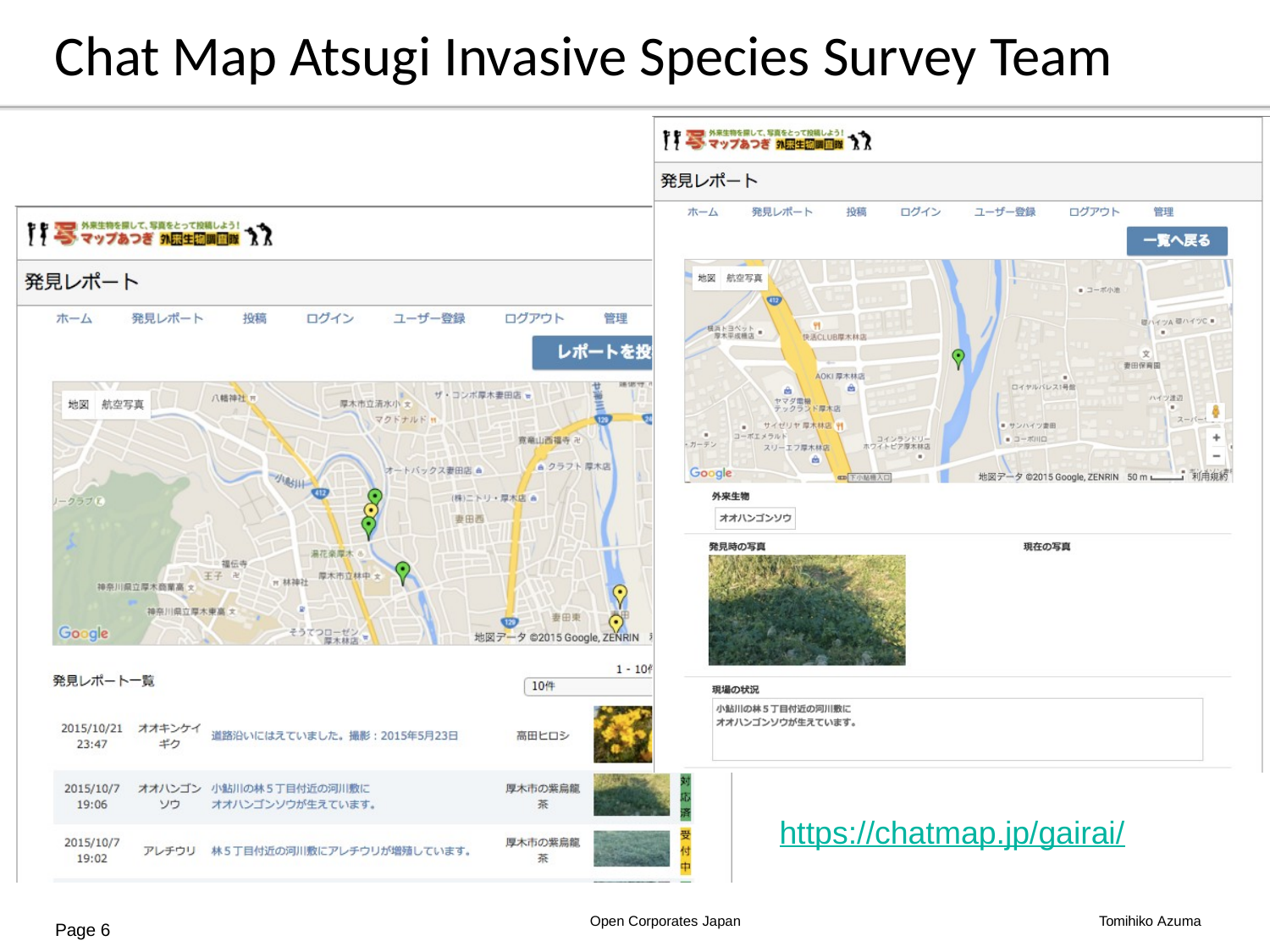

# Chat Map Atsugi Invasive Species Survey Team

https://chatmap.jp/gairai/
Open Corporates Japan
Tomihiko Azuma
Page 6